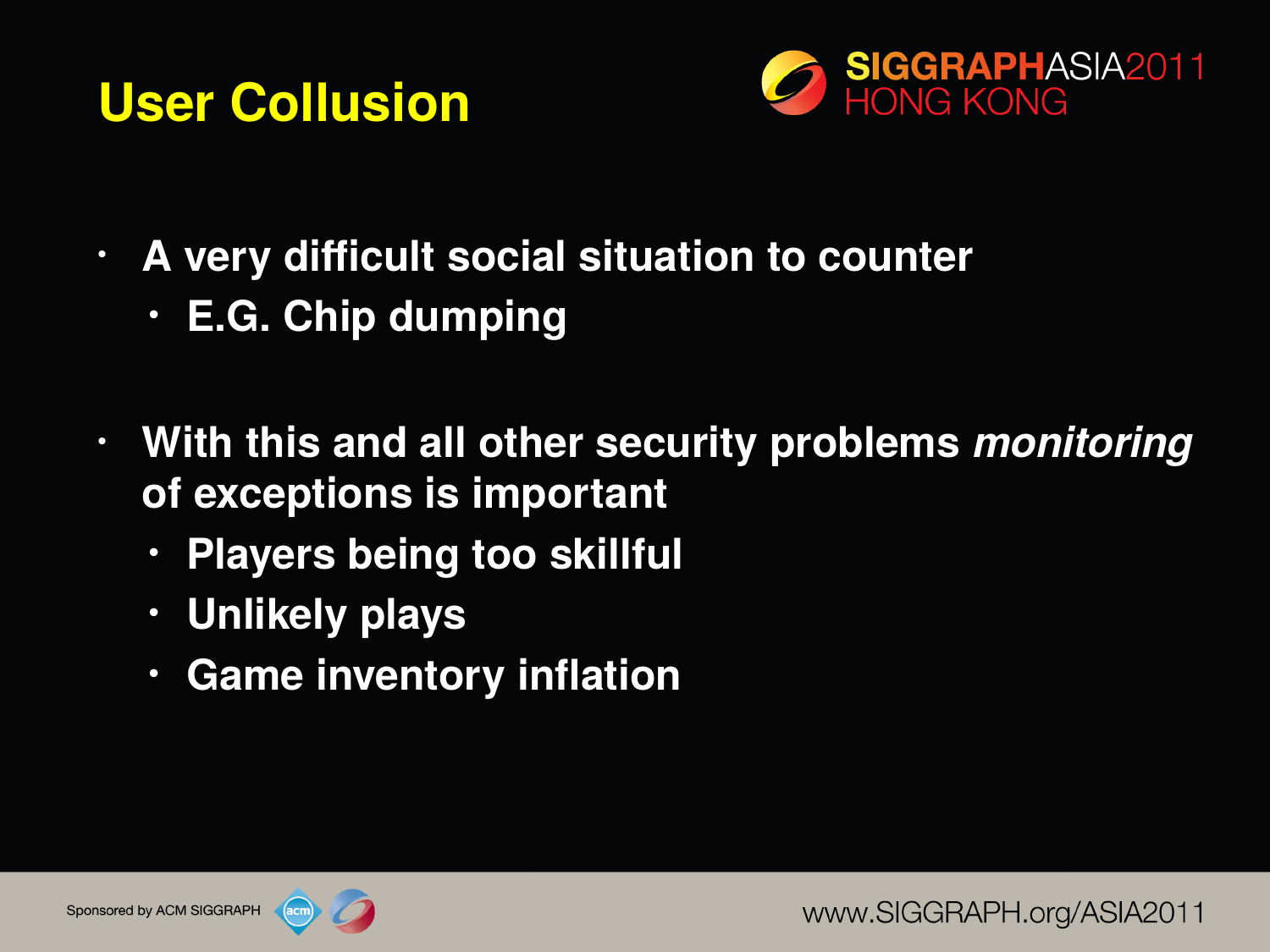

# User Collusion
A very difficult social situation to counter
E.G. Chip dumping

With this and all other security problems monitoring of exceptions is important
Players being too skillful
Unlikely plays
Game inventory inflation